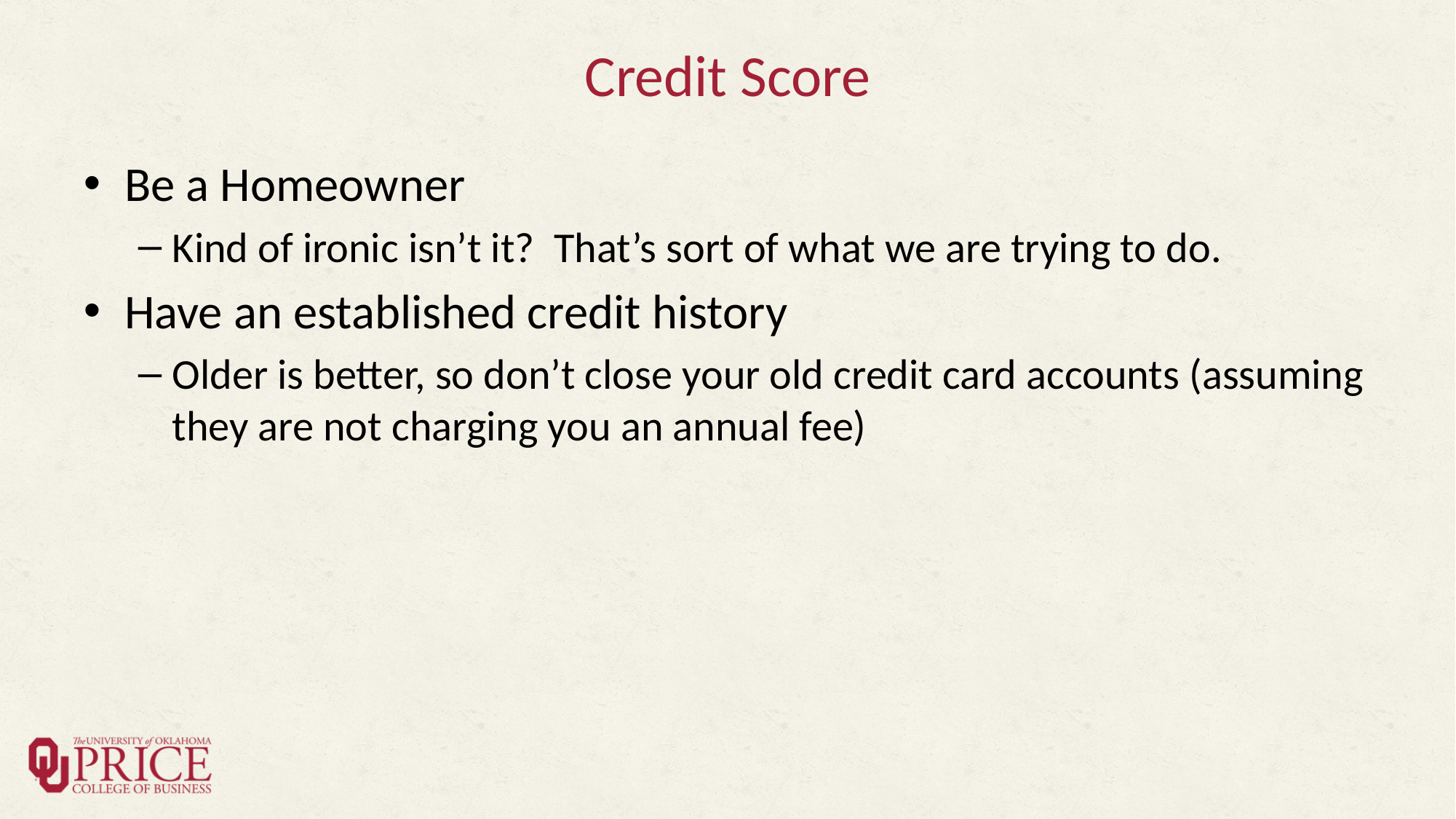

# Credit Score
Be a Homeowner
Kind of ironic isn’t it?  That’s sort of what we are trying to do.
Have an established credit history
Older is better, so don’t close your old credit card accounts (assuming they are not charging you an annual fee)